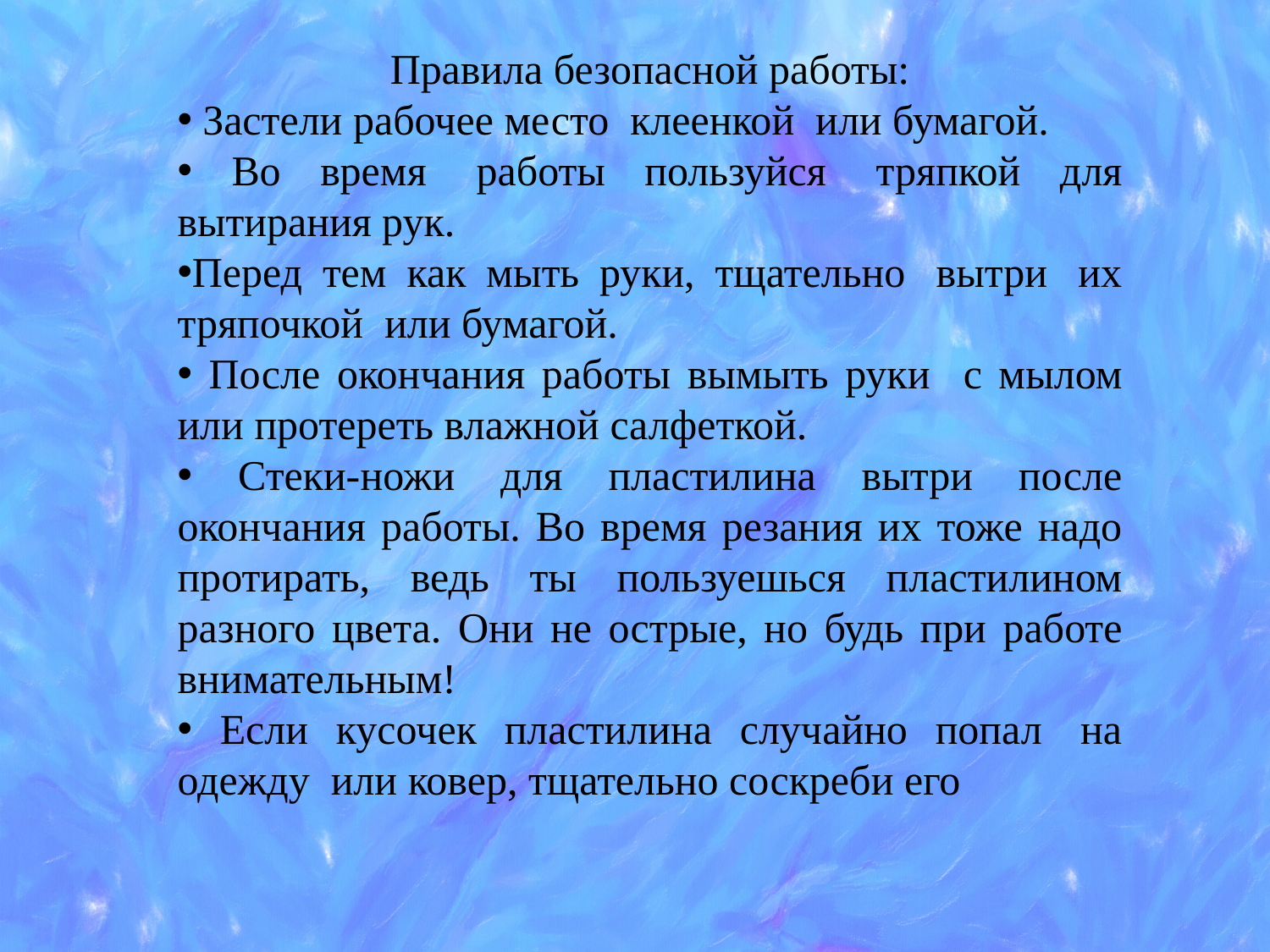

Правила безопасной работы:
 Застели рабочее место  клеенкой  или бумагой.
 Во время  работы пользуйся  тряпкой для вытирания рук.
Перед тем как мыть руки, тщательно  вытри  их тряпочкой  или бумагой.
 После окончания работы вымыть руки  с мылом или протереть влажной салфеткой.
 Стеки-ножи для пластилина вытри после окончания работы. Во время резания их тоже надо протирать, ведь ты пользуешься пластилином разного цвета. Они не острые, но будь при работе внимательным!
 Если кусочек пластилина случайно попал  на одежду  или ковер, тщательно соскреби его

#